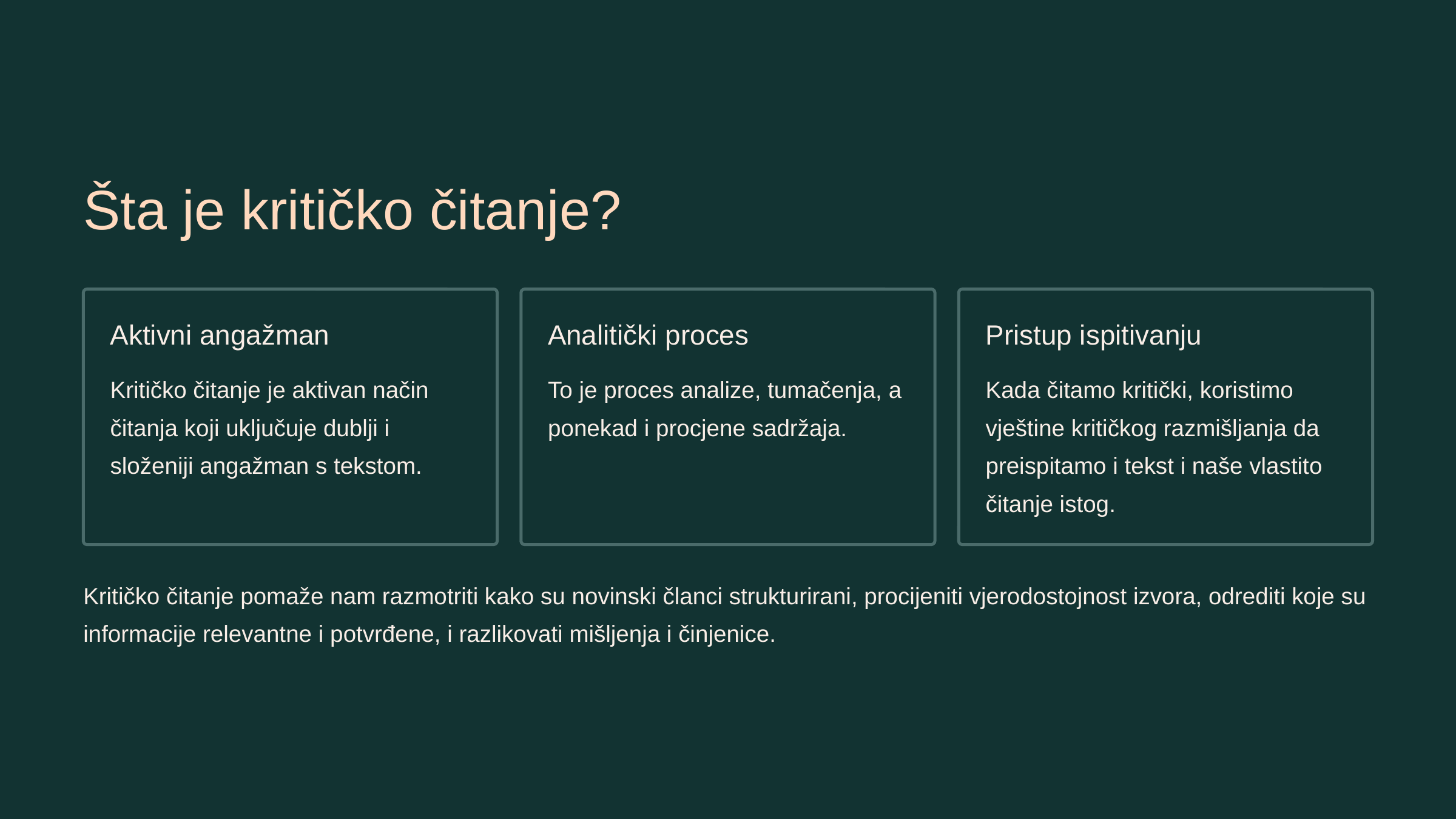

Šta je kritičko čitanje?

Aktivni angažman
Analitički proces
Pristup ispitivanju
Kritičko čitanje je aktivan način čitanja koji uključuje dublji i složeniji angažman s tekstom.
To je proces analize, tumačenja, a ponekad i procjene sadržaja.
Kada čitamo kritički, koristimo vještine kritičkog razmišljanja da preispitamo i tekst i naše vlastito čitanje istog.
Kritičko čitanje pomaže nam razmotriti kako su novinski članci strukturirani, procijeniti vjerodostojnost izvora, odrediti koje su informacije relevantne i potvrđene, i razlikovati mišljenja i činjenice.